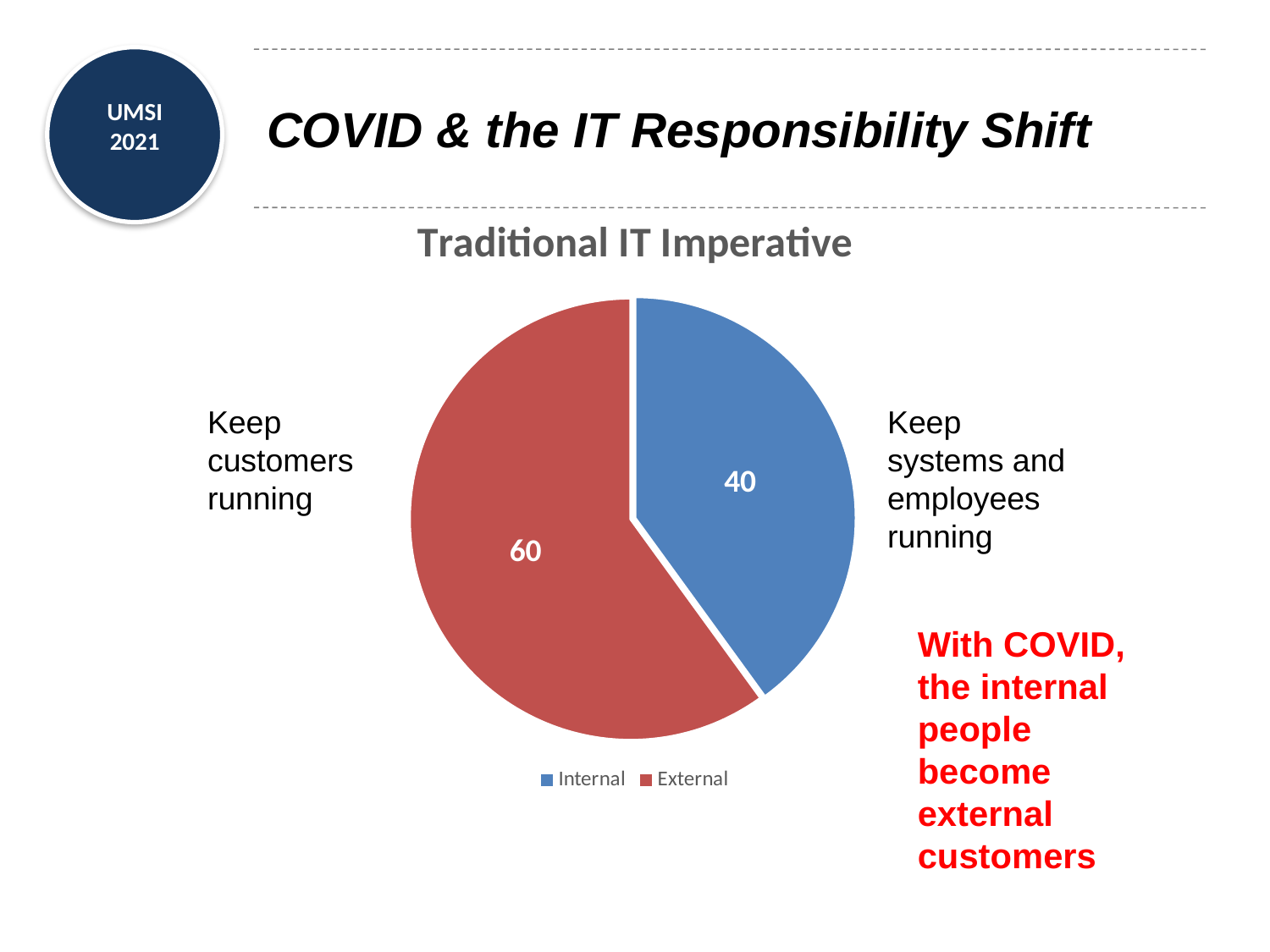

# COVID & the IT Responsibility Shift

### Chart: Traditional IT Imperative

| Category | IT Activity |
|---|---|
| Internal | 40.0 |
| External | 60.0 |
Keep customers running
Keep systems and employees running
With COVID, the internal people become external customers